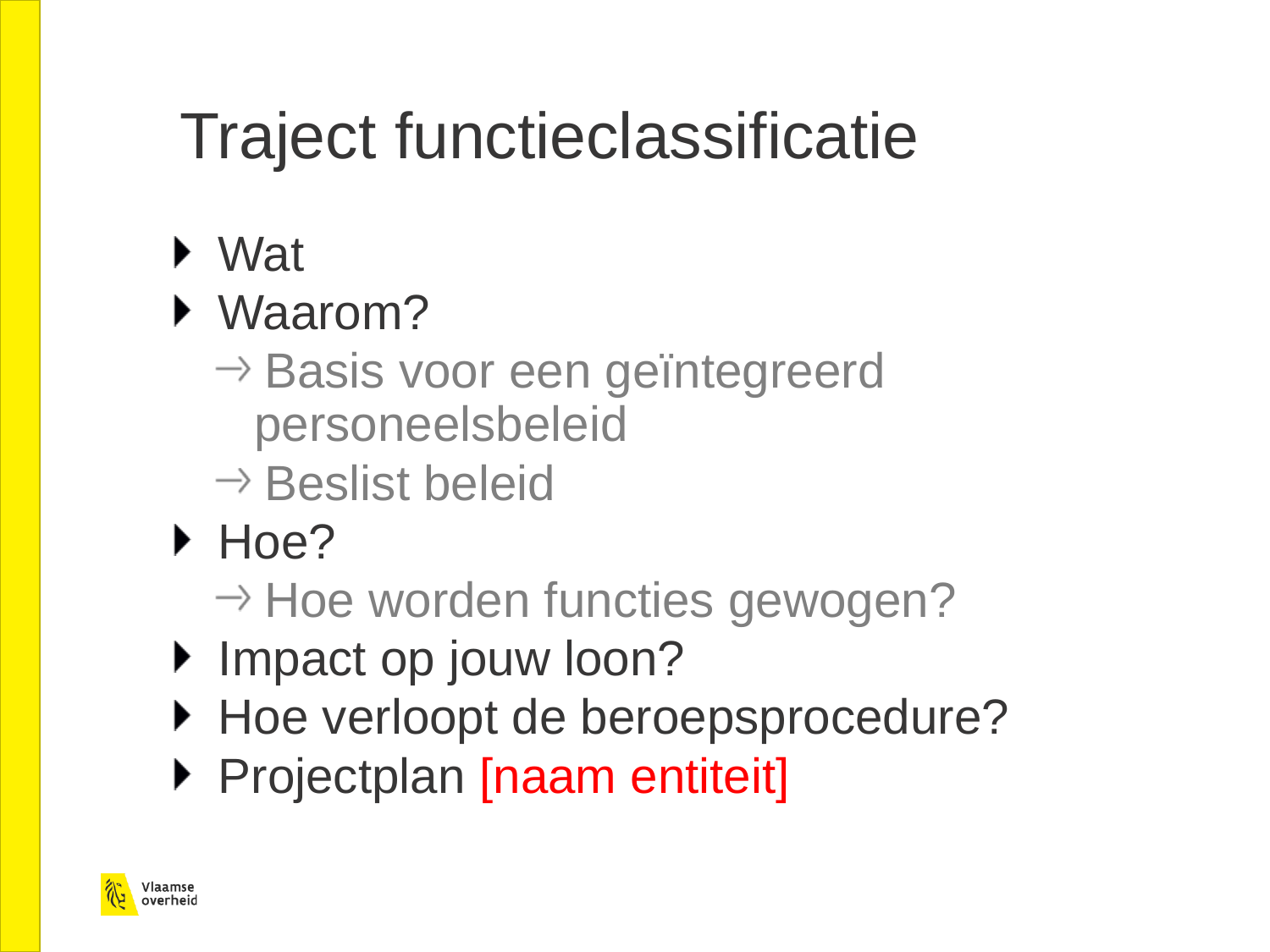

# Traject functieclassificatie
Wat
Waarom?
Basis voor een geïntegreerd personeelsbeleid
Beslist beleid
Hoe?
Hoe worden functies gewogen?
Impact op jouw loon?
Hoe verloopt de beroepsprocedure?
Projectplan [naam entiteit]